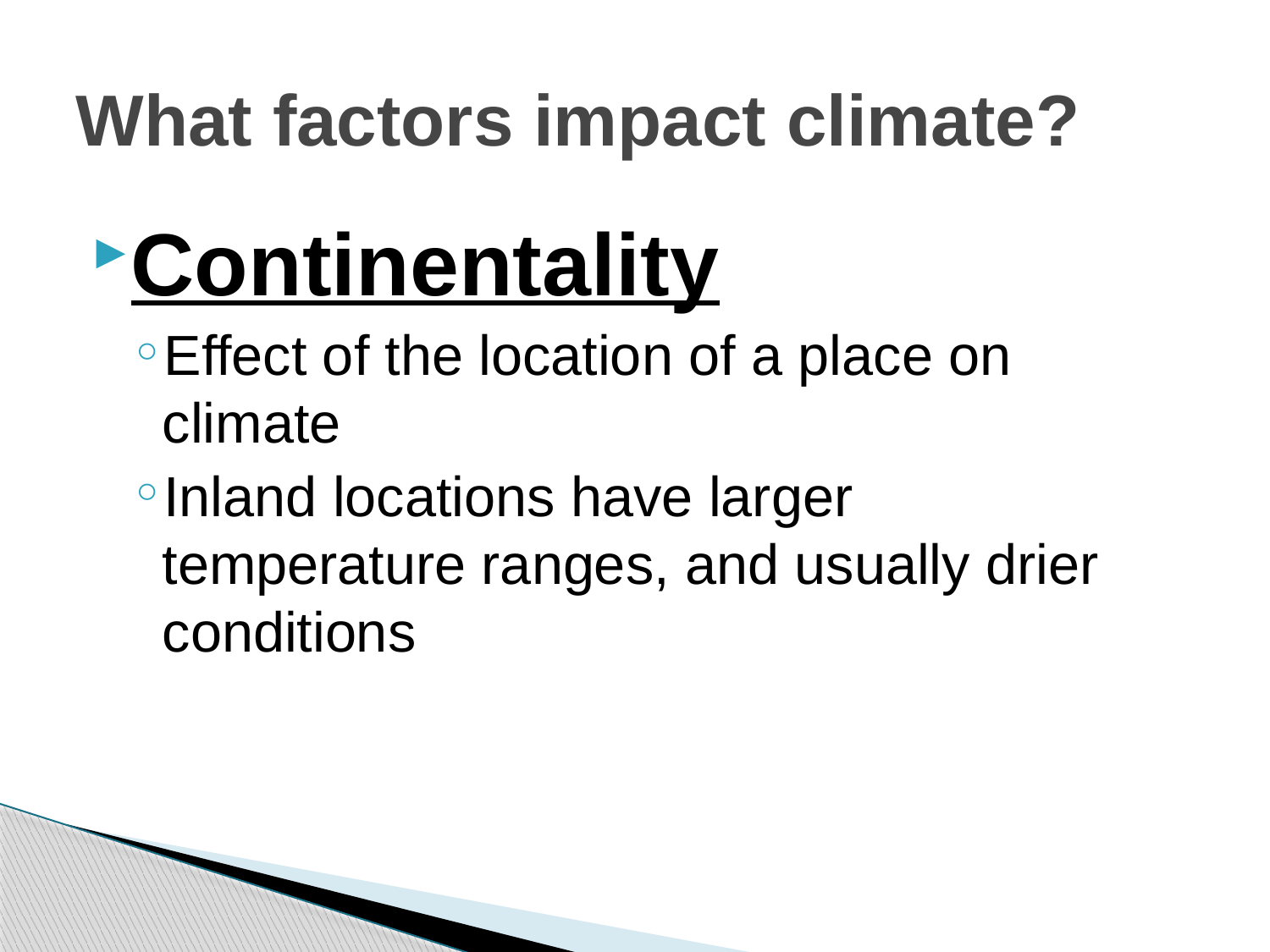

# What factors impact climate?
Continentality
Effect of the location of a place on climate
Inland locations have larger temperature ranges, and usually drier conditions